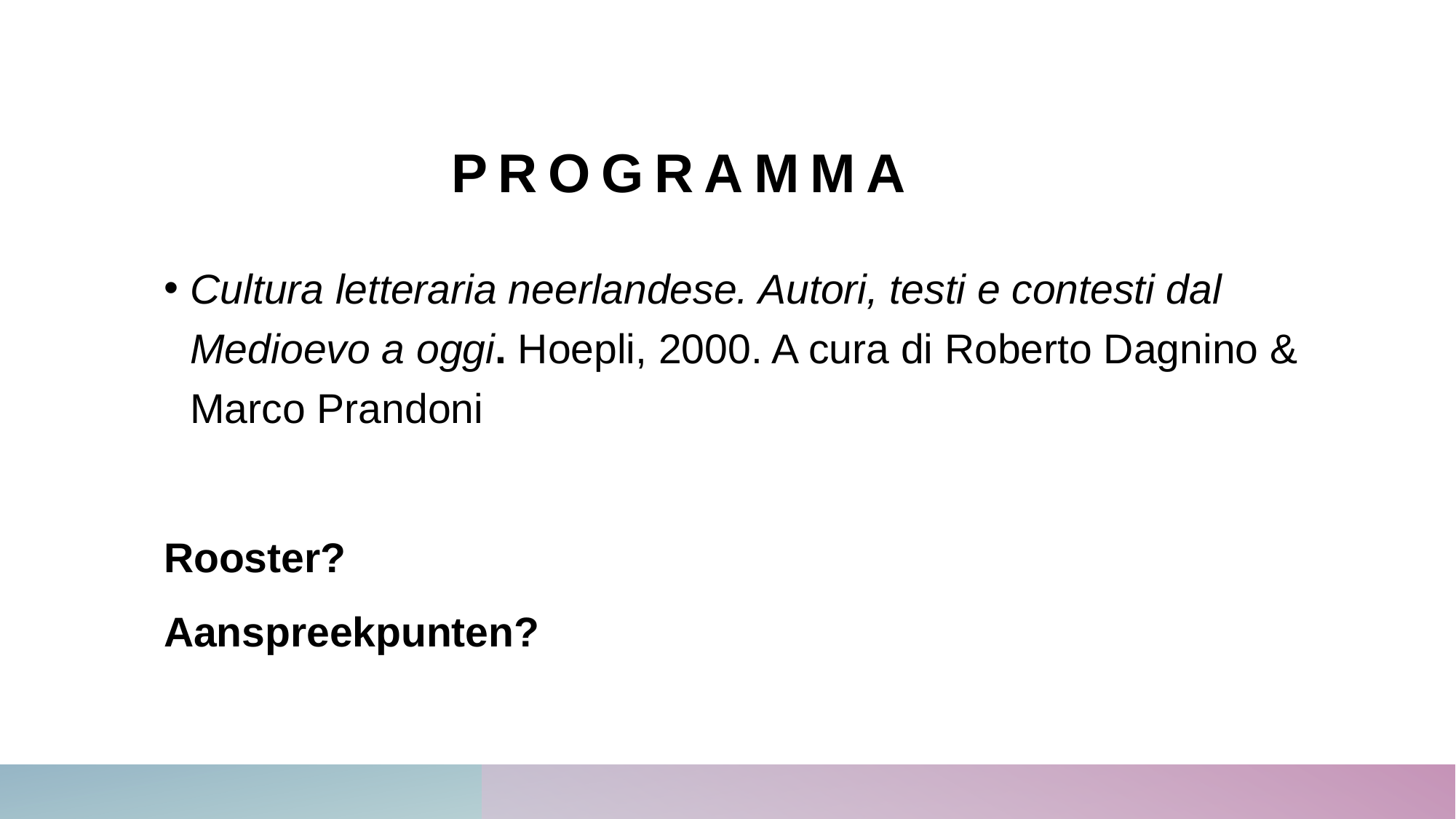

# PROGRAMMA
Cultura letteraria neerlandese. Autori, testi e contesti dal Medioevo a oggi. Hoepli, 2000. A cura di Roberto Dagnino & Marco Prandoni

Rooster?
Aanspreekpunten?